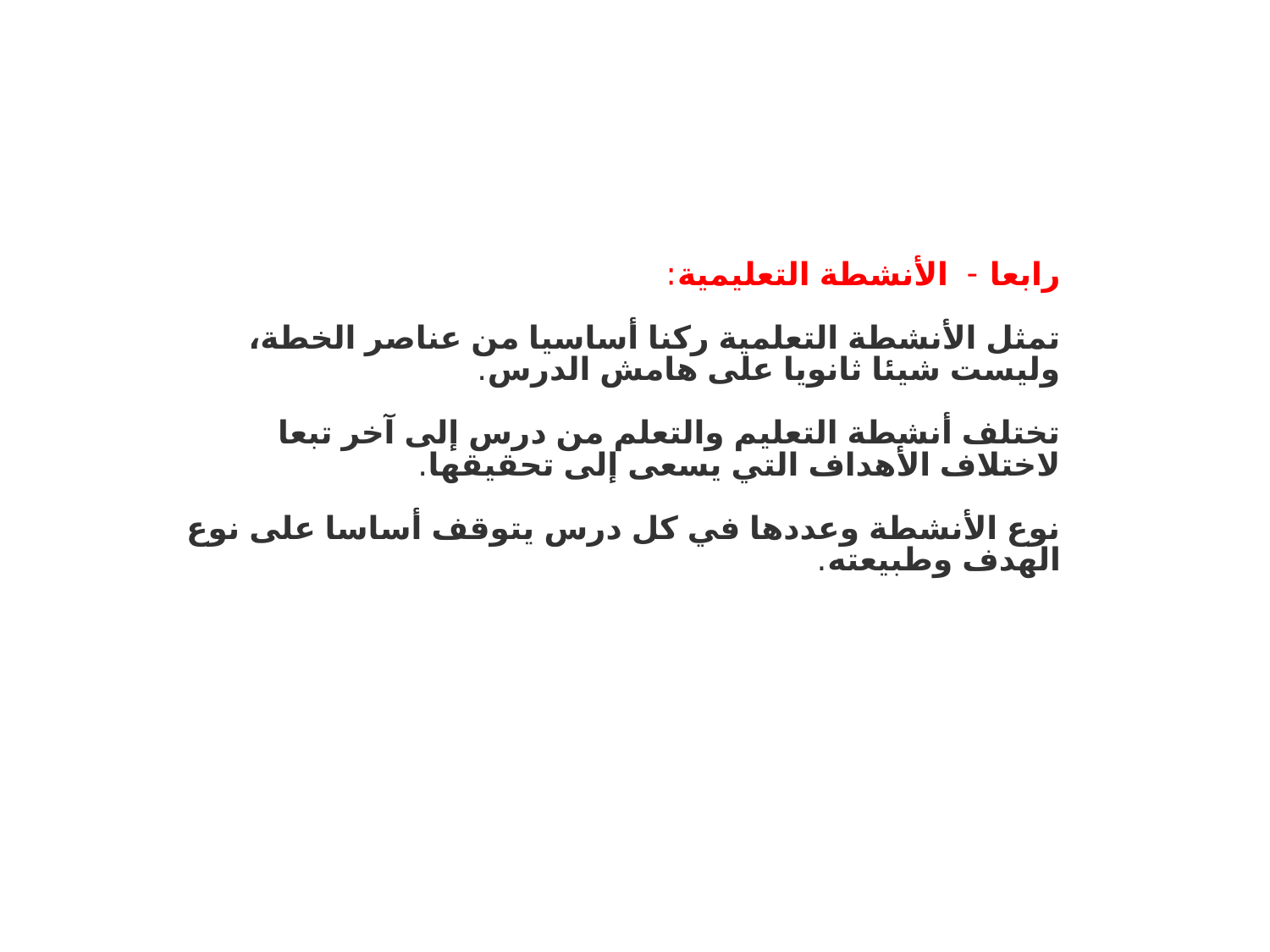

رابعا -  الأنشطة التعليمية:

تمثل الأنشطة التعلمية ركنا أساسيا من عناصر الخطة، وليست شيئا ثانويا على هامش الدرس.

تختلف أنشطة التعليم والتعلم من درس إلى آخر تبعا لاختلاف الأهداف التي يسعى إلى تحقيقها.

نوع الأنشطة وعددها في كل درس يتوقف أساسا على نوع الهدف وطبيعته.